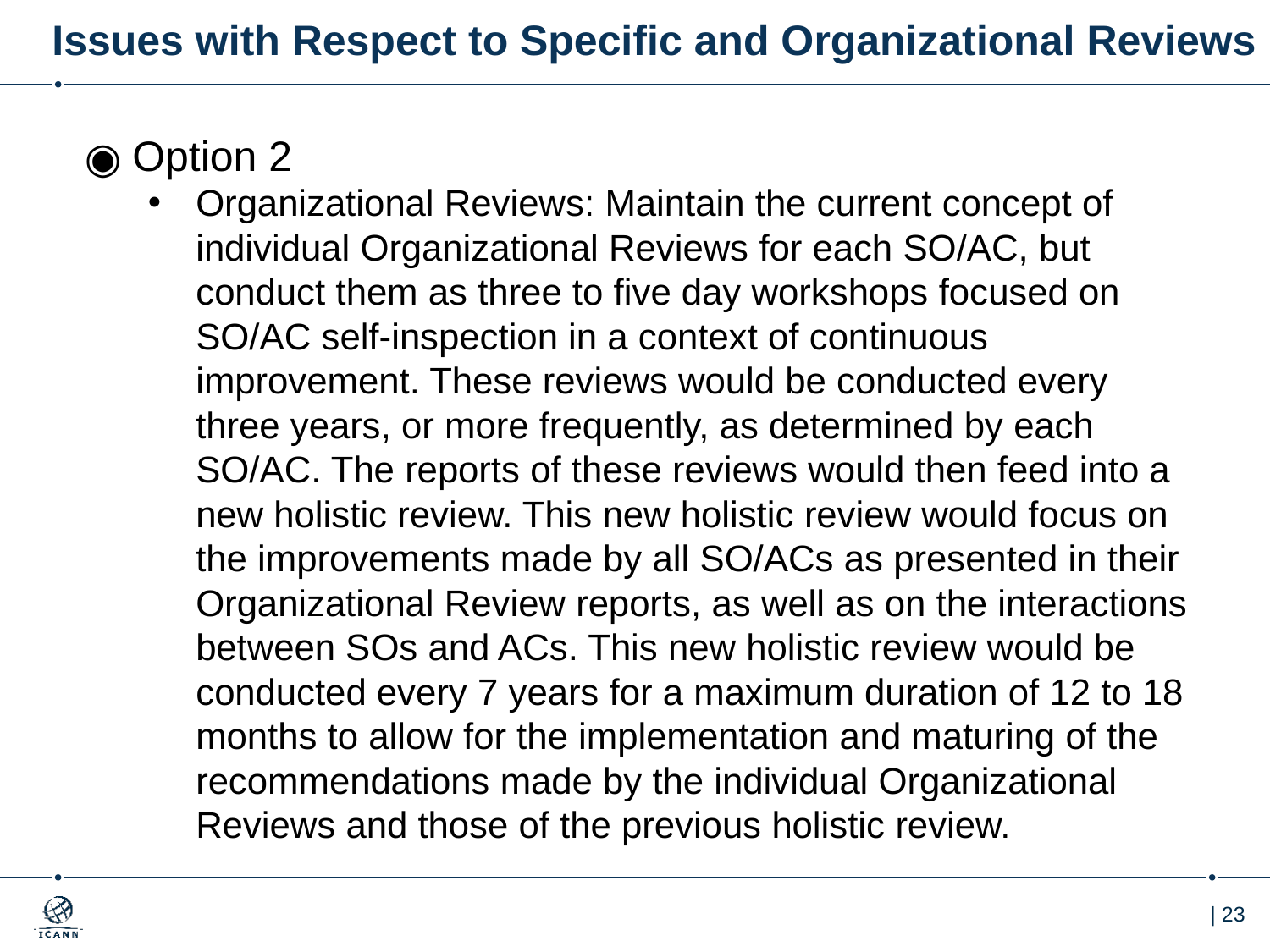

# Issues with Respect to Specific and Organizational Reviews
Option 2
Organizational Reviews: Maintain the current concept of individual Organizational Reviews for each SO/AC, but conduct them as three to five day workshops focused on SO/AC self-inspection in a context of continuous improvement. These reviews would be conducted every three years, or more frequently, as determined by each SO/AC. The reports of these reviews would then feed into a new holistic review. This new holistic review would focus on the improvements made by all SO/ACs as presented in their Organizational Review reports, as well as on the interactions between SOs and ACs. This new holistic review would be conducted every 7 years for a maximum duration of 12 to 18 months to allow for the implementation and maturing of the recommendations made by the individual Organizational Reviews and those of the previous holistic review.